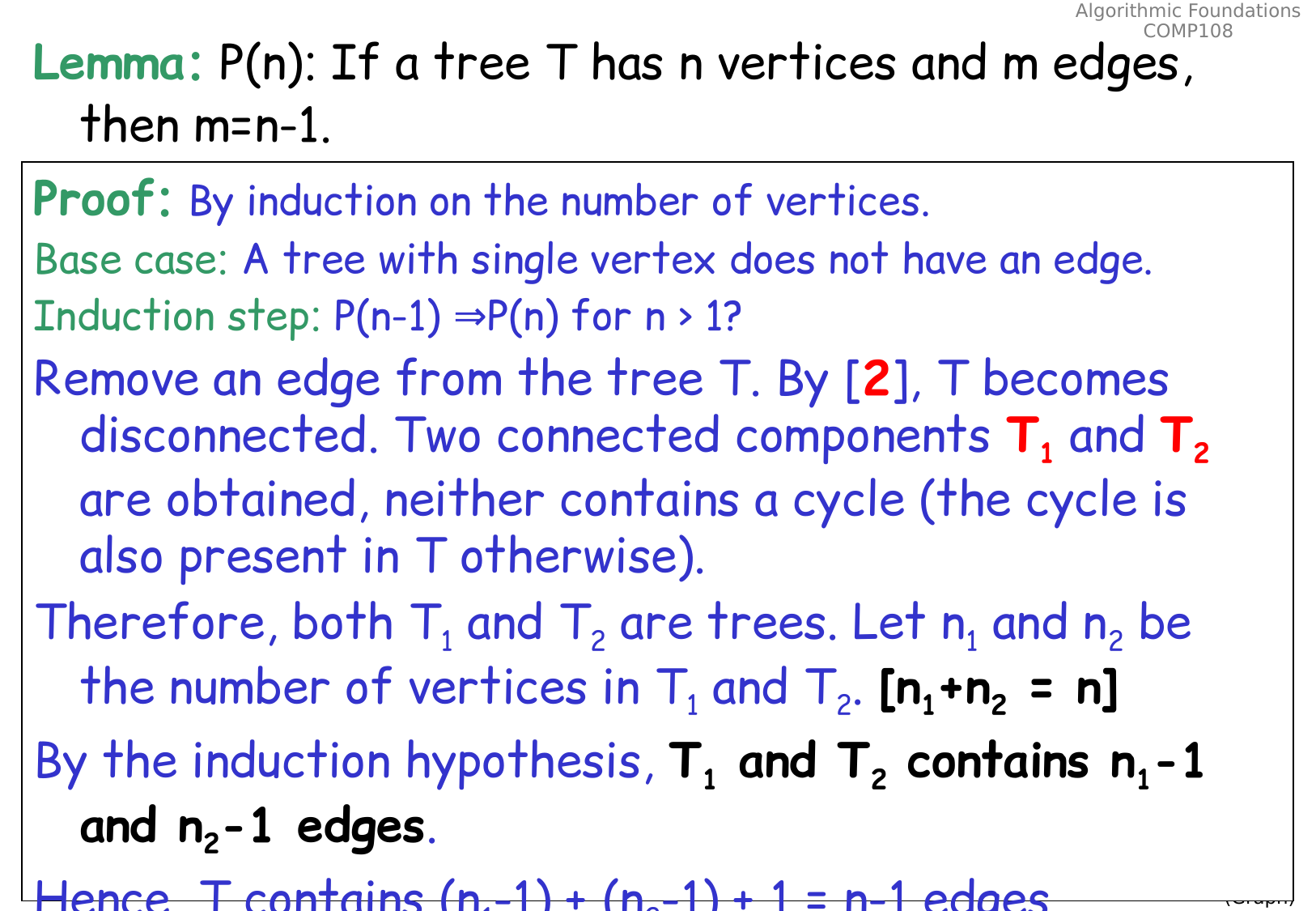

Lemma: P(n): If a tree T has n vertices and m edges, then m=n-1.
Proof: By induction on the number of vertices.
Base case: A tree with single vertex does not have an edge.
Induction step: P(n-1) ⇒P(n) for n > 1?
Remove an edge from the tree T. By [2], T becomes disconnected. Two connected components T1 and T2 are obtained, neither contains a cycle (the cycle is also present in T otherwise).
Therefore, both T1 and T2 are trees. Let n1 and n2 be the number of vertices in T1 and T2. [n1+n2 = n]
By the induction hypothesis, T1 and T2 contains n1-1 and n2-1 edges.
Hence, T contains (n1-1) + (n2-1) + 1 = n-1 edges.
76

(Graph)